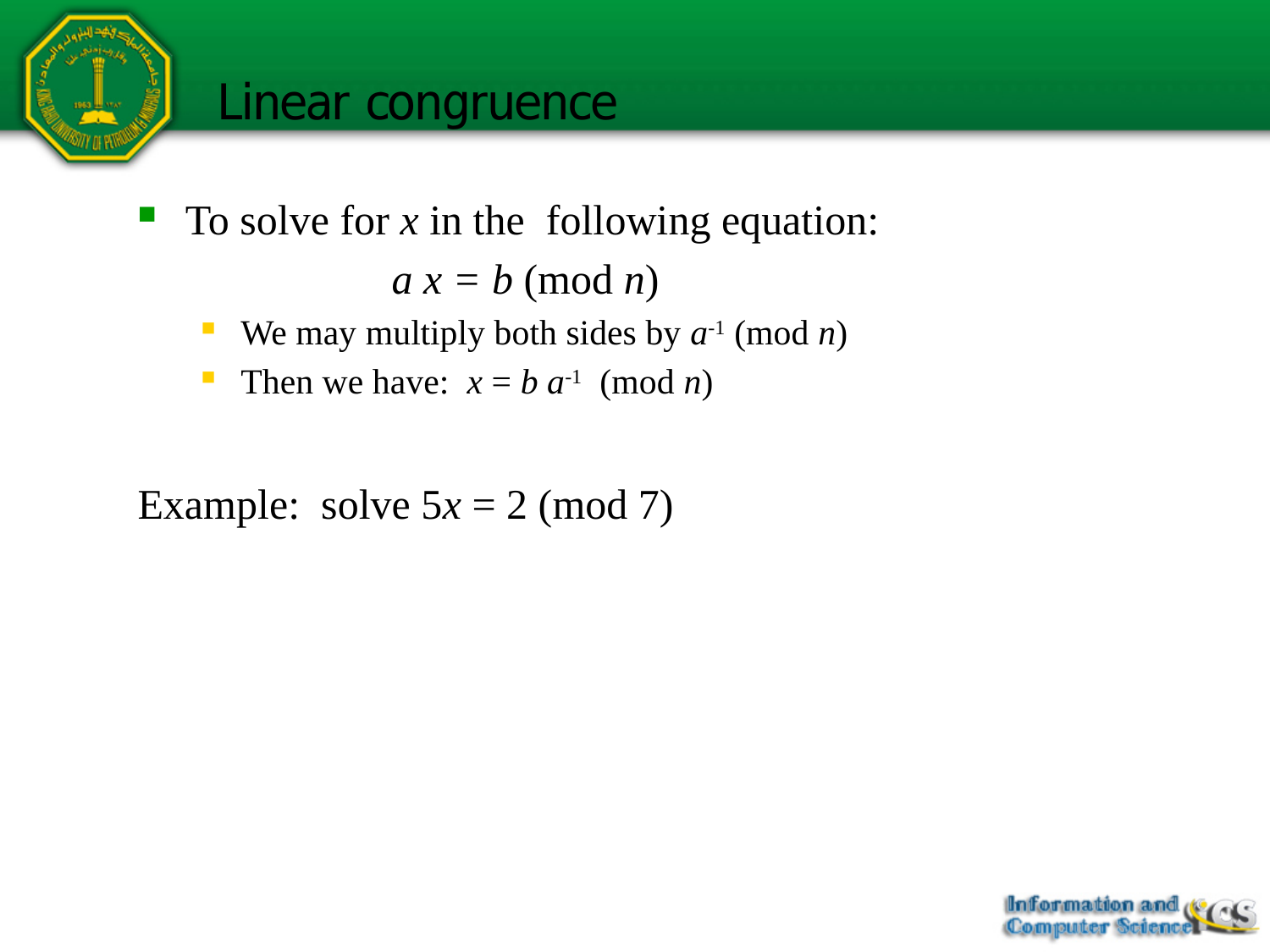

# Linear congruence
To solve for x in the  following equation:
		a x = b (mod n)
We may multiply both sides by a-1 (mod n)
Then we have:  x = b a-1  (mod n)

Example:  solve 5x = 2 (mod 7)